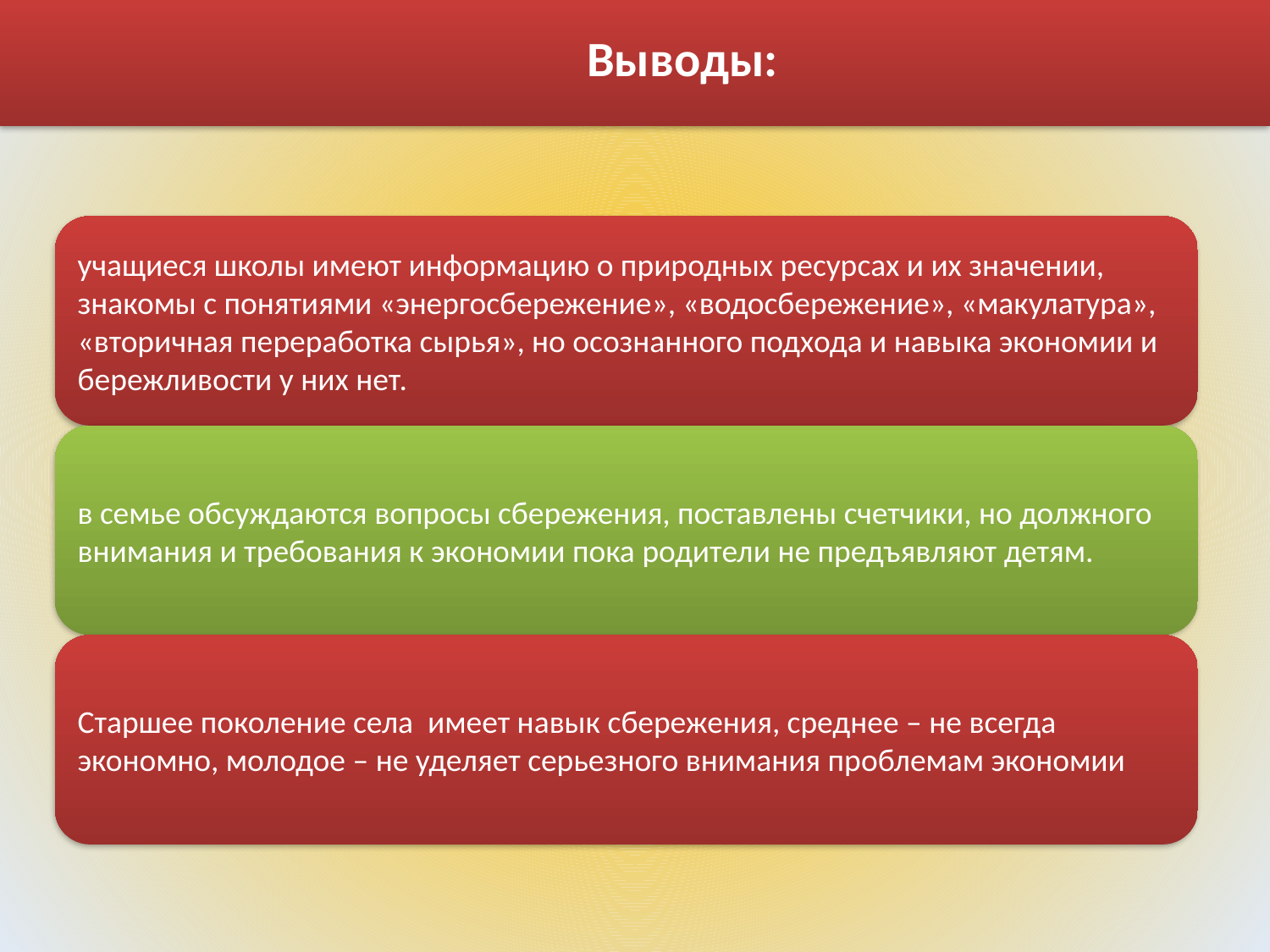

Выводы:
учащиеся школы имеют информацию о природных ресурсах и их значении, знакомы с понятиями «энергосбережение», «водосбережение», «макулатура», «вторичная переработка сырья», но осознанного подхода и навыка экономии и бережливости у них нет.
в семье обсуждаются вопросы сбережения, поставлены счетчики, но должного внимания и требования к экономии пока родители не предъявляют детям.
Старшее поколение села  имеет навык сбережения, среднее – не всегда экономно, молодое – не уделяет серьезного внимания проблемам экономии